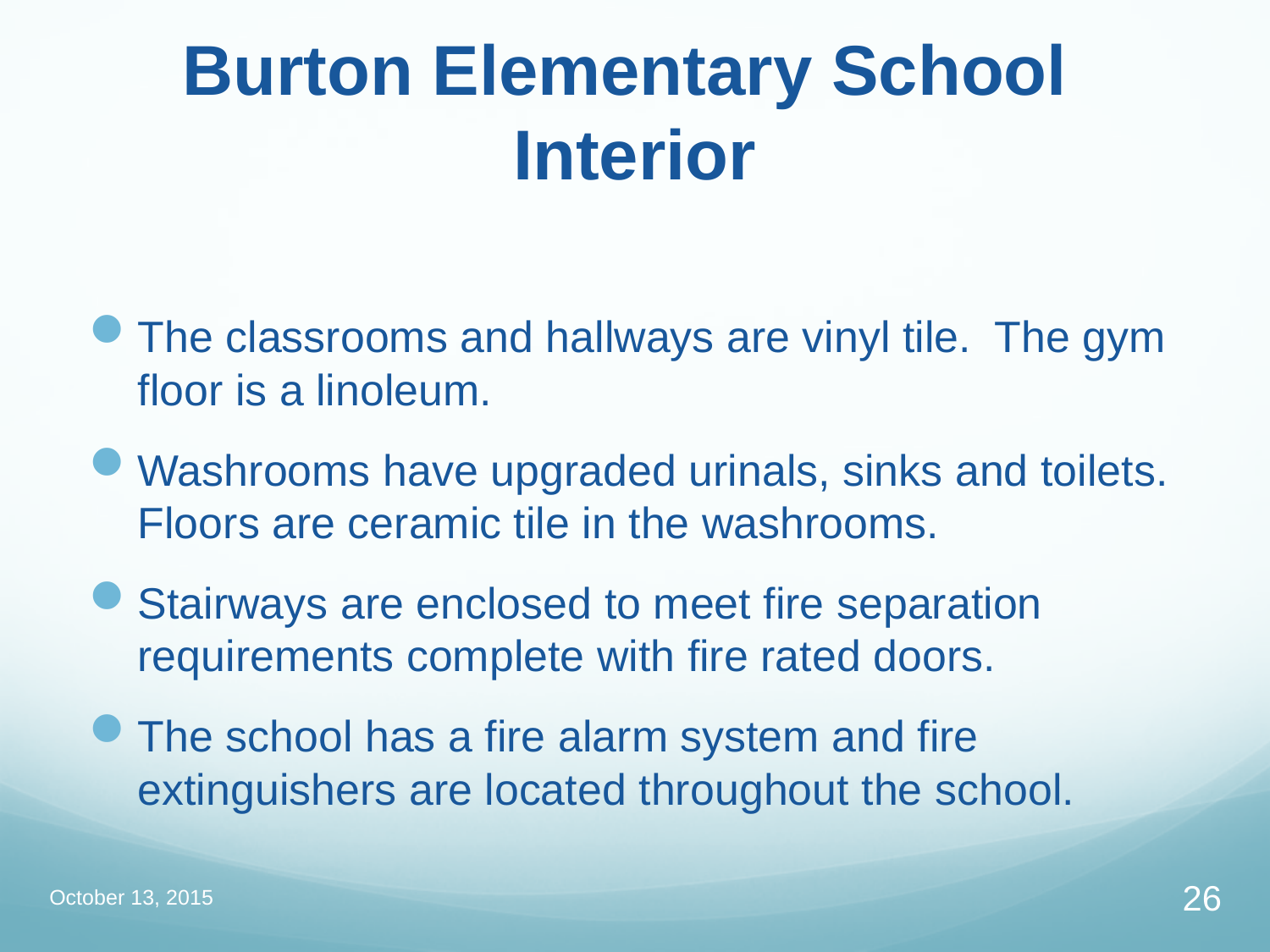

# Burton Elementary School  Interior

The classrooms and hallways are vinyl tile.  The gym floor is a linoleum.
Washrooms have upgraded urinals, sinks and toilets. Floors are ceramic tile in the washrooms.
Stairways are enclosed to meet fire separation requirements complete with fire rated doors.
The school has a fire alarm system and fire extinguishers are located throughout the school.

October 13, 2015
26